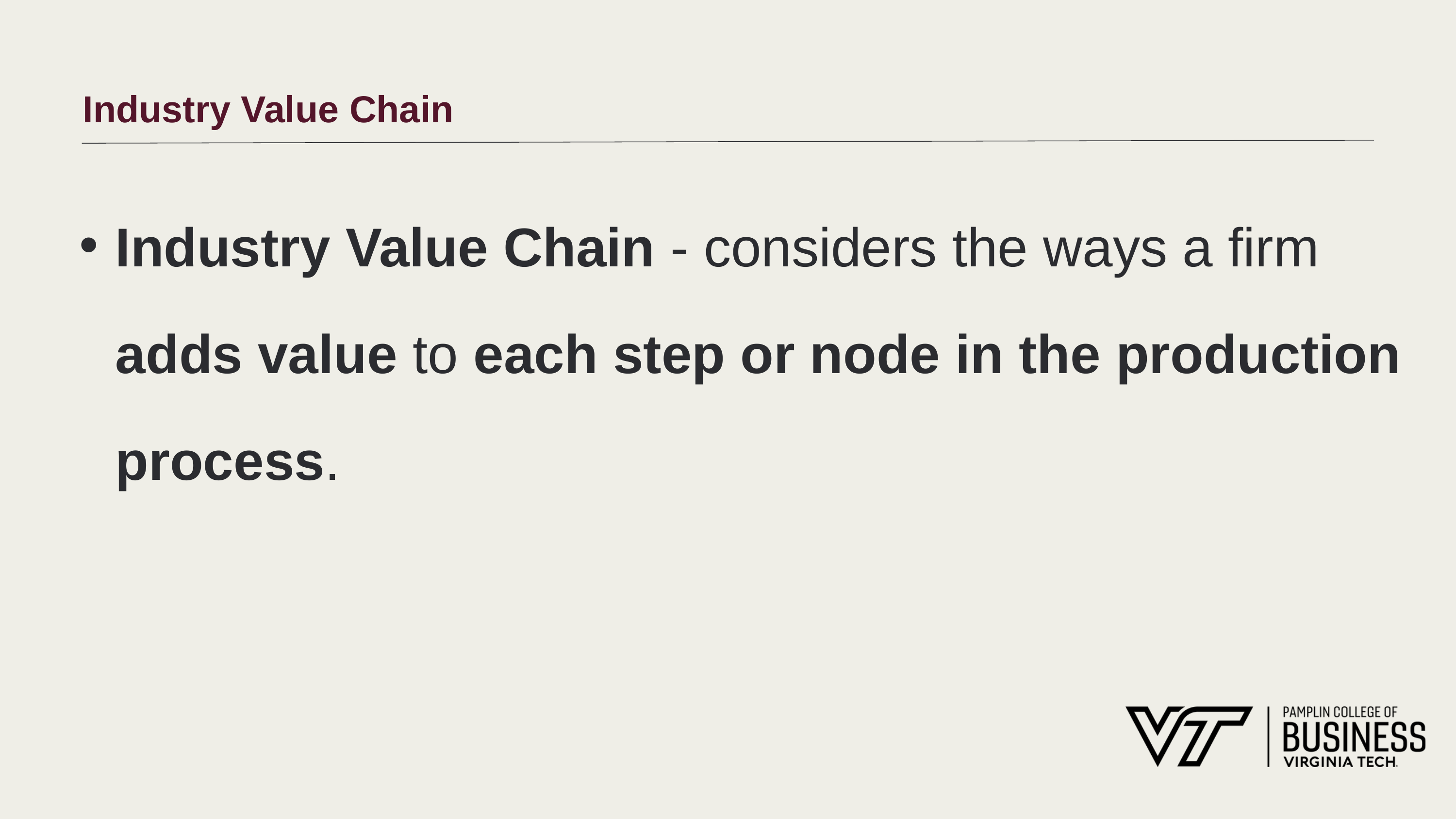

# Industry Value Chain
Industry Value Chain - considers the ways a firm adds value to each step or node in the production process.